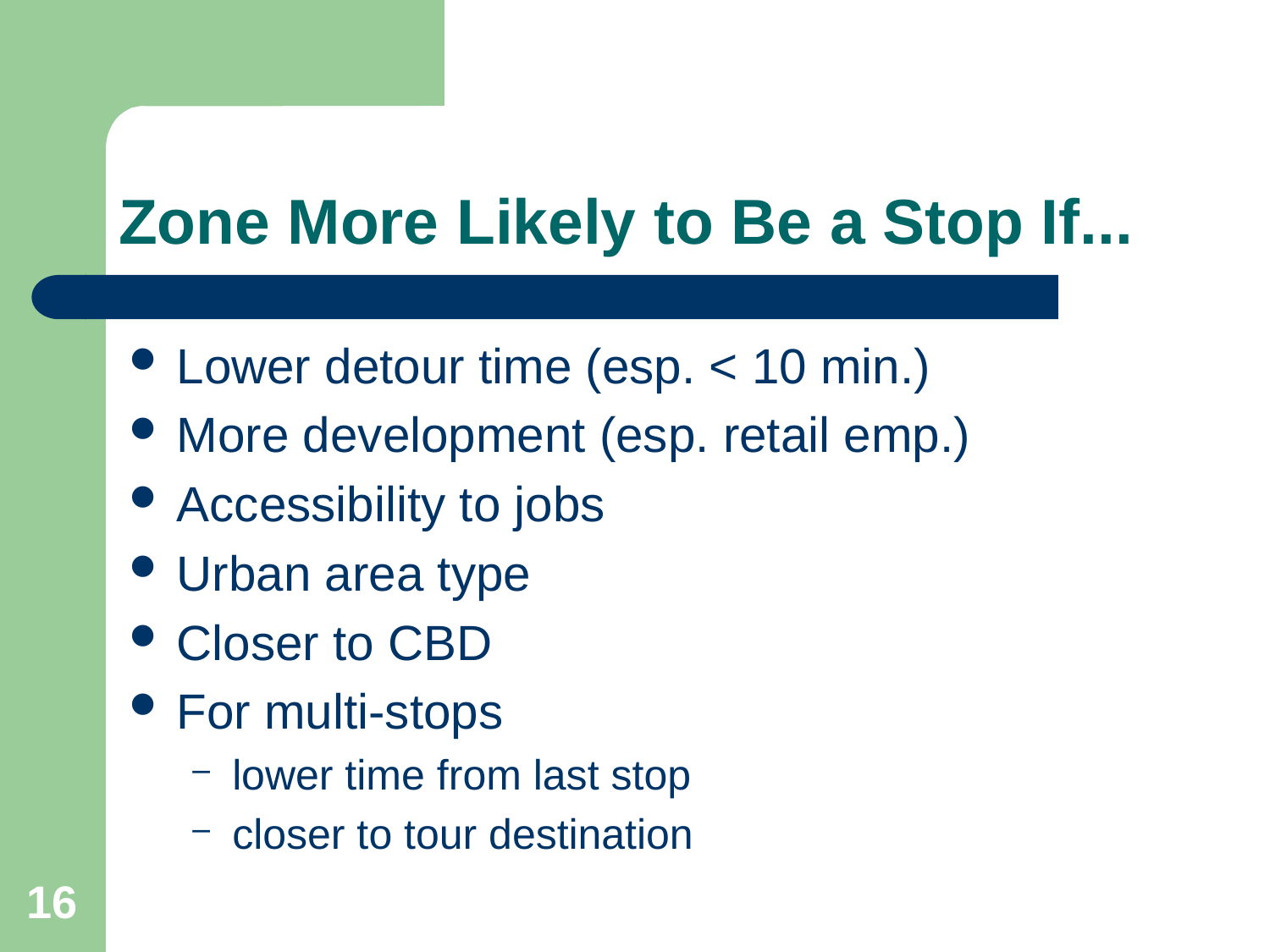

# Zone More Likely to Be a Stop If...
Lower detour time (esp. < 10 min.)
More development (esp. retail emp.)
Accessibility to jobs
Urban area type
Closer to CBD
For multi-stops
lower time from last stop
closer to tour destination

16